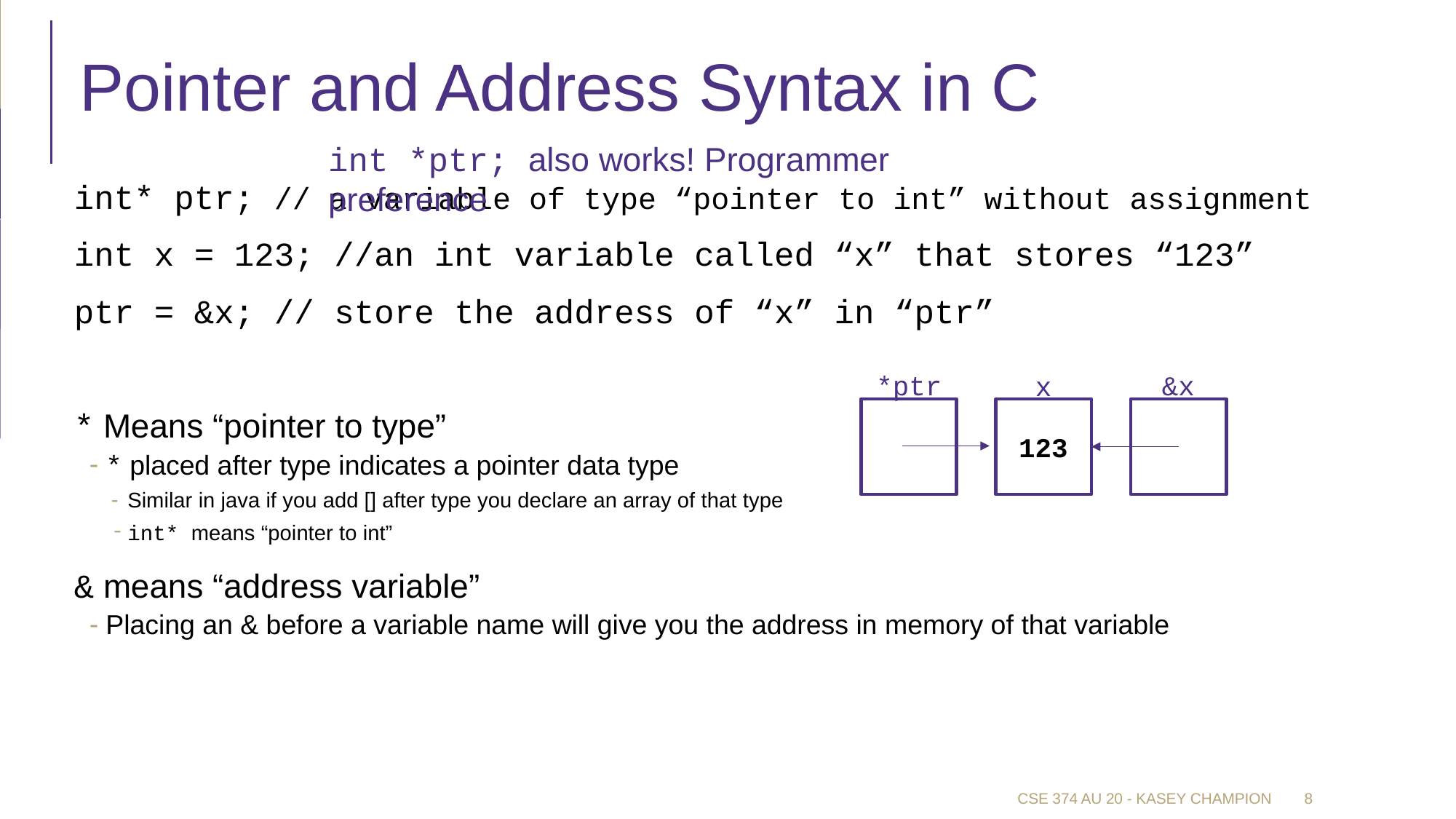

# Pointer and Address Syntax in C
int *ptr; also works! Programmer preference
int* ptr; // a variable of type “pointer to int” without assignment
int x = 123; //an int variable called “x” that stores “123”
ptr = &x; // store the address of “x” in “ptr”

* Means “pointer to type”
* placed after type indicates a pointer data type
Similar in java if you add [] after type you declare an array of that type
int* means “pointer to int”
& means “address variable”
Placing an & before a variable name will give you the address in memory of that variable
*ptr
&x
x

123
CSE 374 AU 20 - KASEY CHAMPION
8